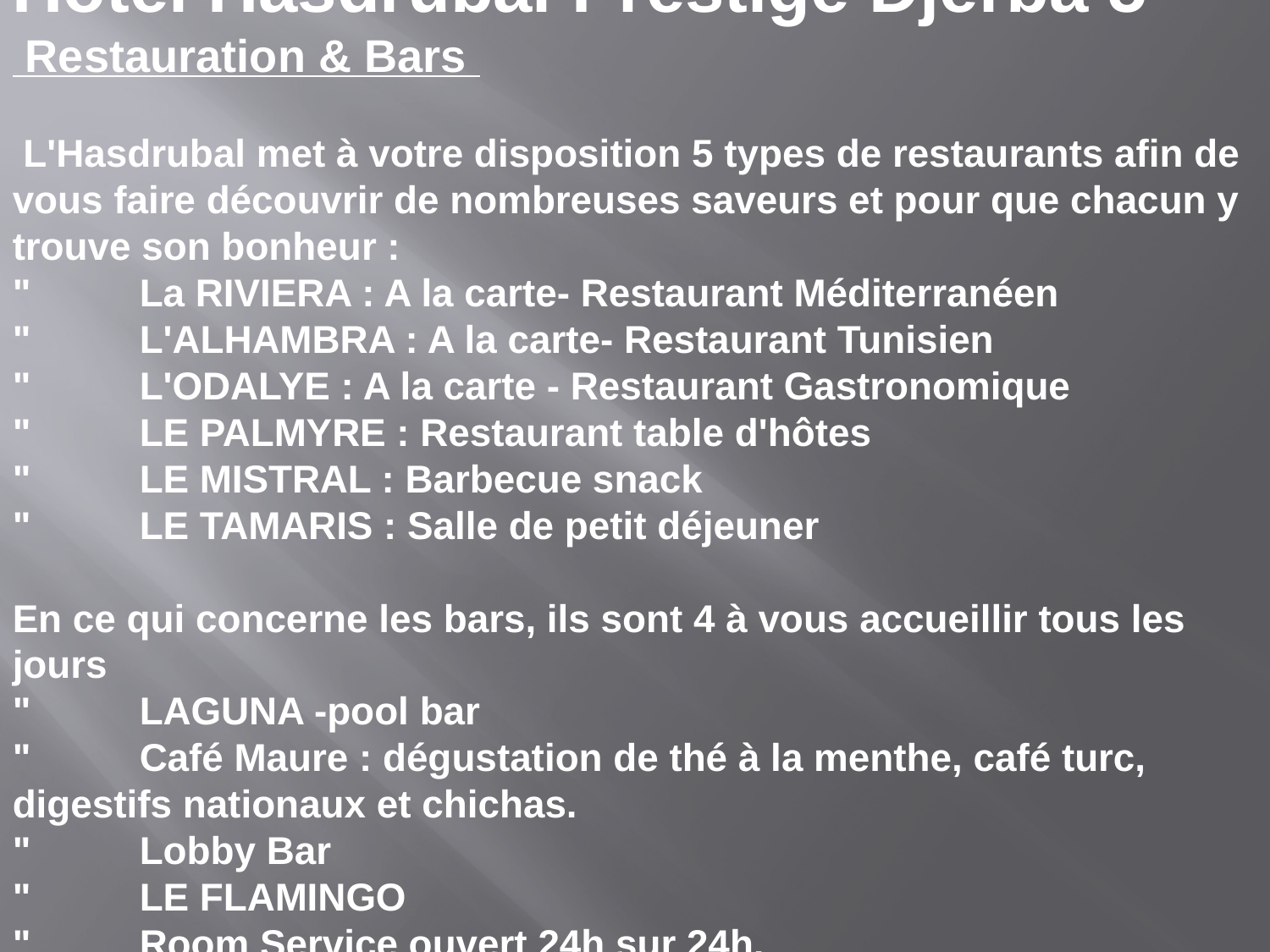

# Hôtel Hasdrubal Prestige Djerba 5* Restauration & Bars L'Hasdrubal met à votre disposition 5 types de restaurants afin de vous faire découvrir de nombreuses saveurs et pour que chacun y trouve son bonheur : "	La RIVIERA : A la carte- Restaurant Méditerranéen "	L'ALHAMBRA : A la carte- Restaurant Tunisien "	L'ODALYE : A la carte - Restaurant Gastronomique "	LE PALMYRE : Restaurant table d'hôtes "	LE MISTRAL : Barbecue snack "	LE TAMARIS : Salle de petit déjeuner En ce qui concerne les bars, ils sont 4 à vous accueillir tous les jours "	LAGUNA -pool bar "	Café Maure : dégustation de thé à la menthe, café turc, digestifs nationaux et chichas. "	Lobby Bar "	LE FLAMINGO "	Room Service ouvert 24h sur 24h.